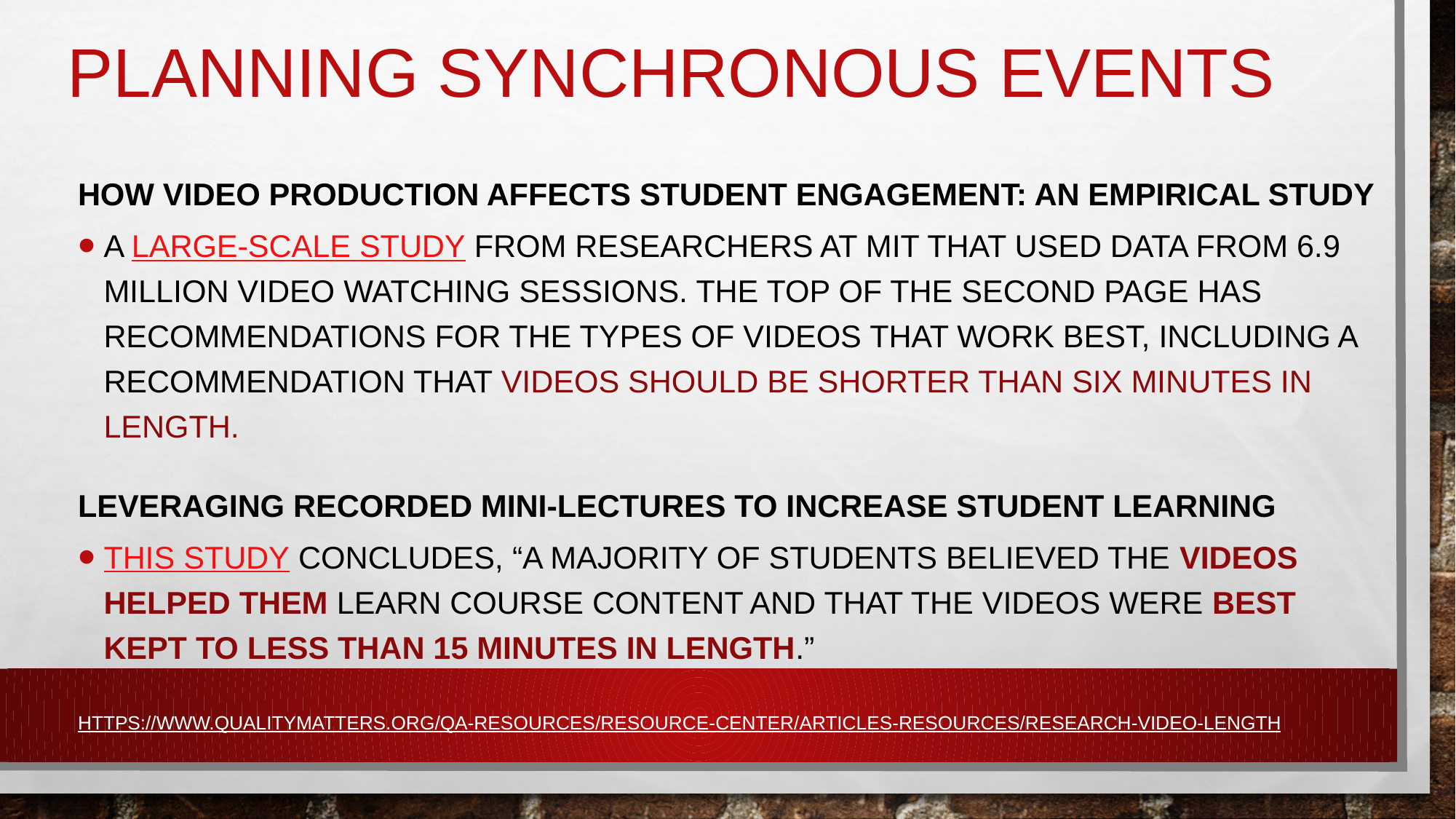

# Planning Synchronous events
How Video Production Affects Student Engagement: An Empirical Study
A large-scale study from researchers at MIT that used data from 6.9 million video watching sessions. The top of the second page has recommendations for the types of videos that work best, including a recommendation that videos should be shorter than six minutes in length.

Leveraging Recorded Mini-Lectures to Increase Student Learning
This study concludes, “A majority of students believed the videos helped them learn course content and that the videos were best kept to less than 15 minutes in length.”

https://www.qualitymatters.org/qa-resources/resource-center/articles-resources/research-video-length